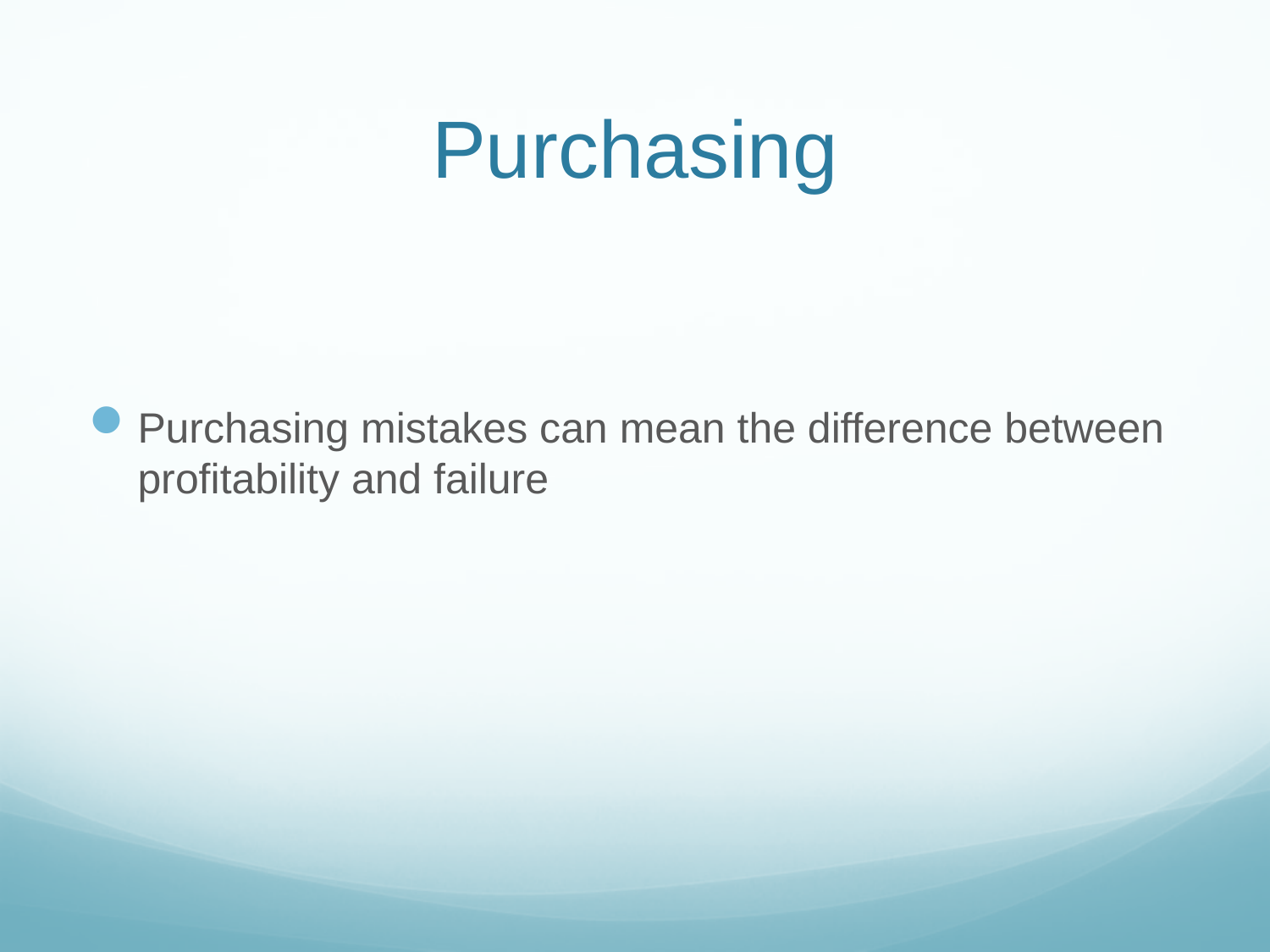

# Purchasing

Purchasing mistakes can mean the difference between profitability and failure